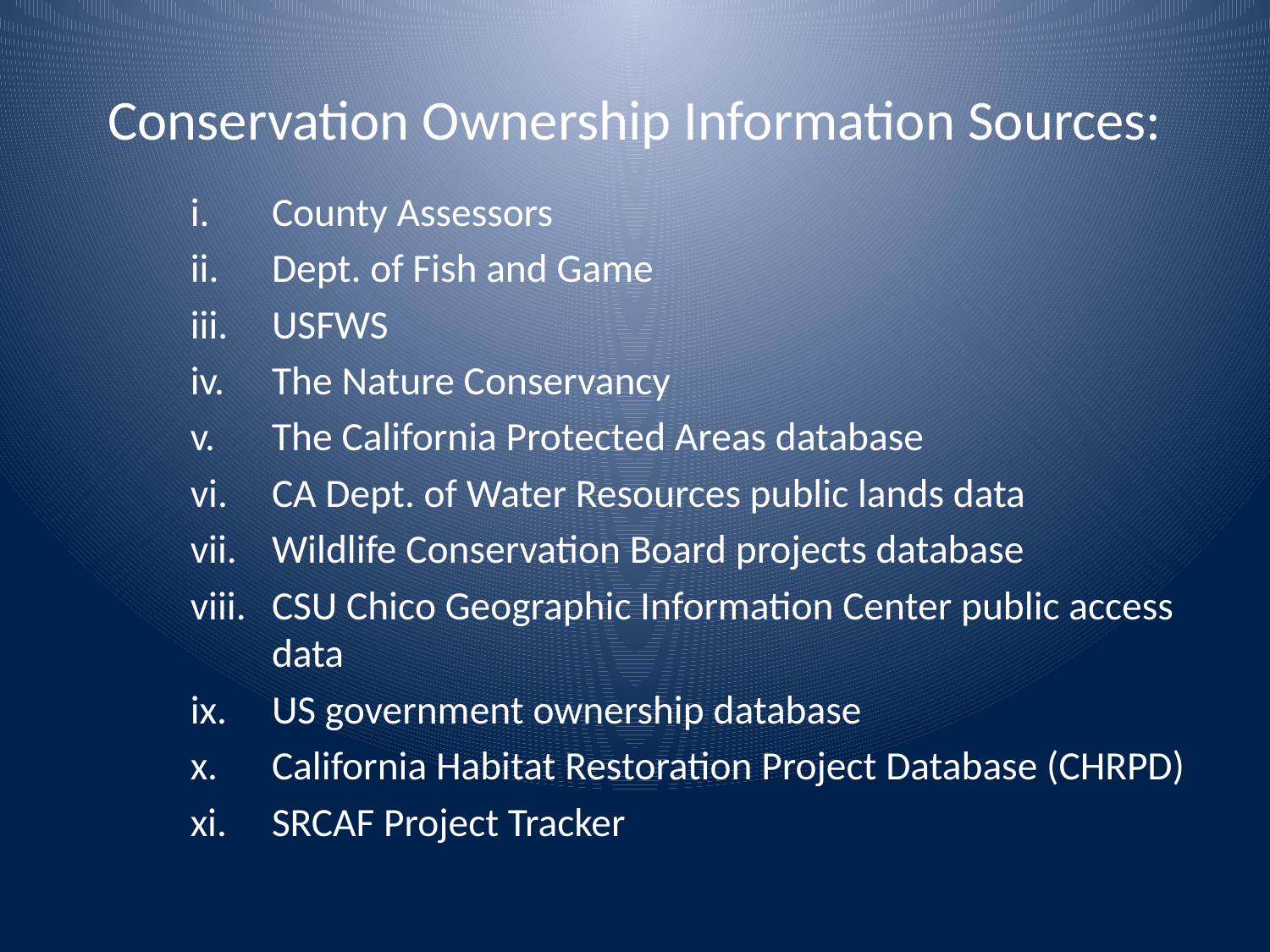

# Conservation Ownership Information Sources:
County Assessors
Dept. of Fish and Game
USFWS
The Nature Conservancy
The California Protected Areas database
CA Dept. of Water Resources public lands data
Wildlife Conservation Board projects database
CSU Chico Geographic Information Center public access data
US government ownership database
California Habitat Restoration Project Database (CHRPD)
SRCAF Project Tracker